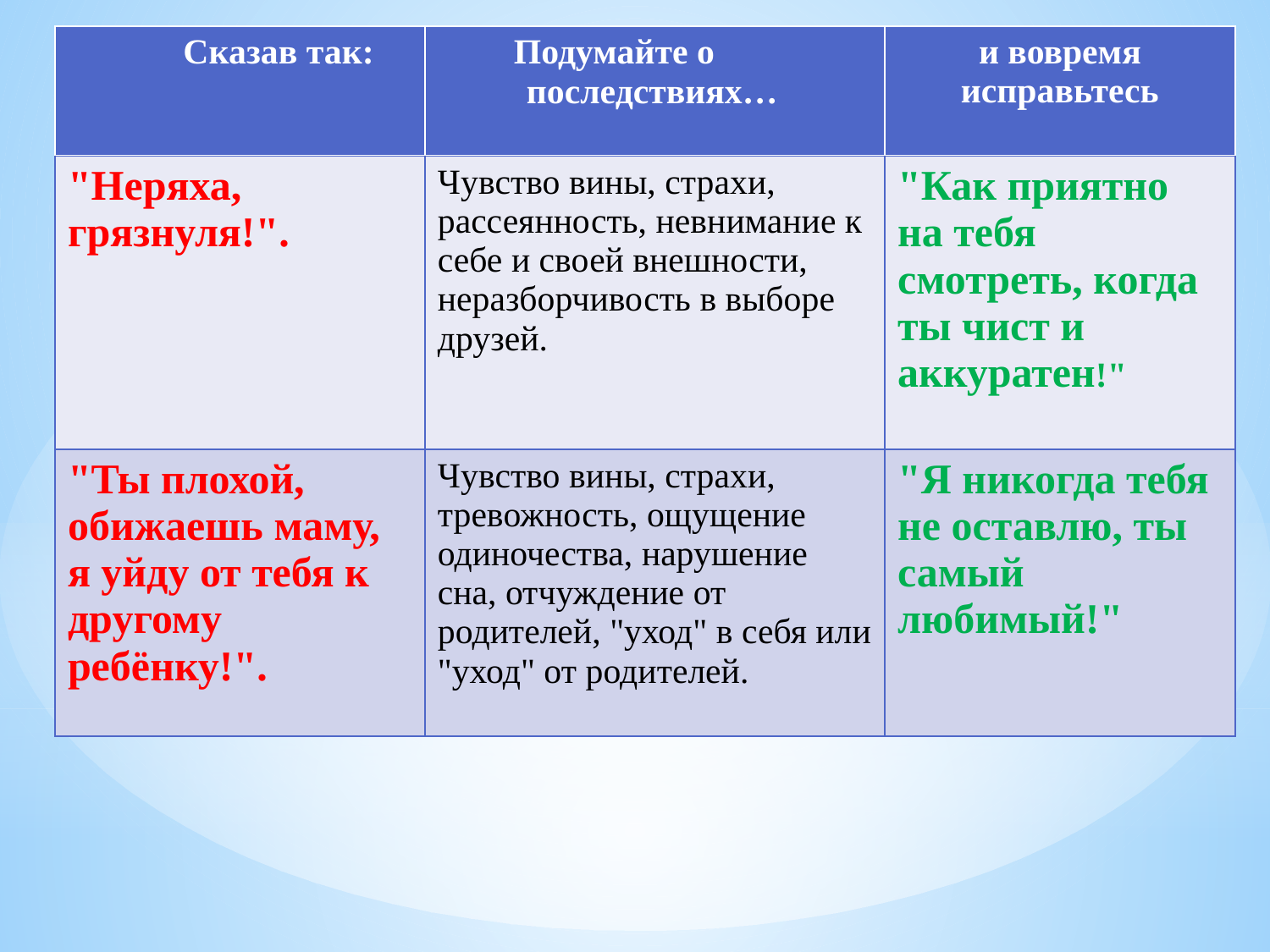

| Сказав так: | Подумайте о последствиях… | и вовремя исправьтесь |
| --- | --- | --- |
| "Неряха, грязнуля!". | Чувство вины, страхи, рассеянность, невнимание к себе и своей внешности, неразборчивость в выборе друзей. | "Как приятно на тебя смотреть, когда ты чист и аккуратен!" |
| --- | --- | --- |
| "Ты плохой, обижаешь маму, я уйду от тебя к другому ребёнку!". | Чувство вины, страхи, тревожность, ощущение одиночества, нарушение сна, отчуждение от родителей, "уход" в себя или "уход" от родителей. | "Я никогда тебя не оставлю, ты самый любимый!" |